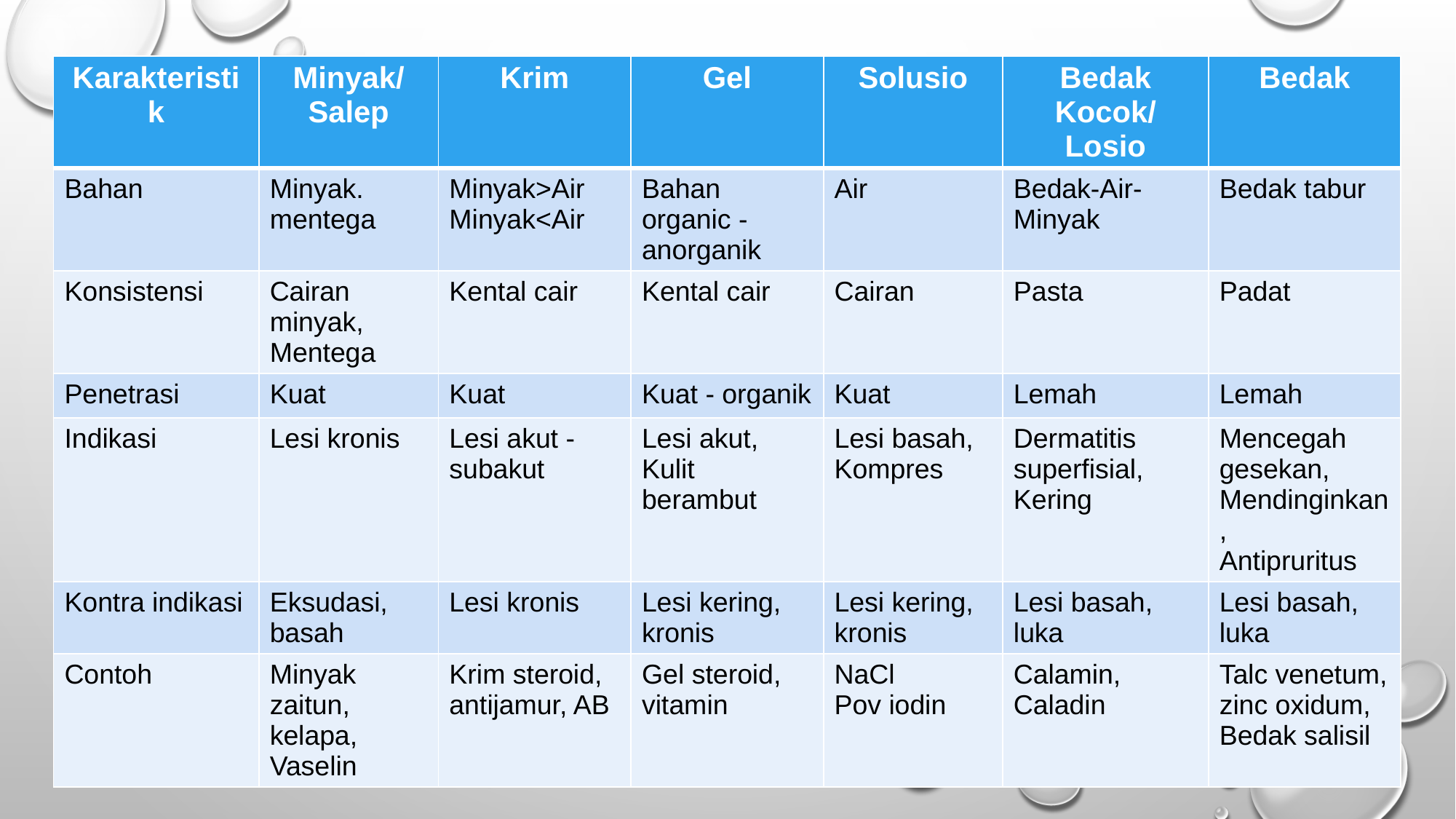

| Karakteristik | Minyak/ Salep | Krim | Gel | Solusio | Bedak Kocok/ Losio | Bedak |
| --- | --- | --- | --- | --- | --- | --- |
| Bahan | Minyak. mentega | Minyak>Air Minyak<Air | Bahan organic - anorganik | Air | Bedak-Air-Minyak | Bedak tabur |
| Konsistensi | Cairan minyak, Mentega | Kental cair | Kental cair | Cairan | Pasta | Padat |
| Penetrasi | Kuat | Kuat | Kuat - organik | Kuat | Lemah | Lemah |
| Indikasi | Lesi kronis | Lesi akut - subakut | Lesi akut, Kulit berambut | Lesi basah, Kompres | Dermatitis superfisial, Kering | Mencegah gesekan, Mendinginkan, Antipruritus |
| Kontra indikasi | Eksudasi, basah | Lesi kronis | Lesi kering, kronis | Lesi kering, kronis | Lesi basah, luka | Lesi basah, luka |
| Contoh | Minyak zaitun, kelapa, Vaselin | Krim steroid, antijamur, AB | Gel steroid, vitamin | NaCl Pov iodin | Calamin, Caladin | Talc venetum, zinc oxidum, Bedak salisil |